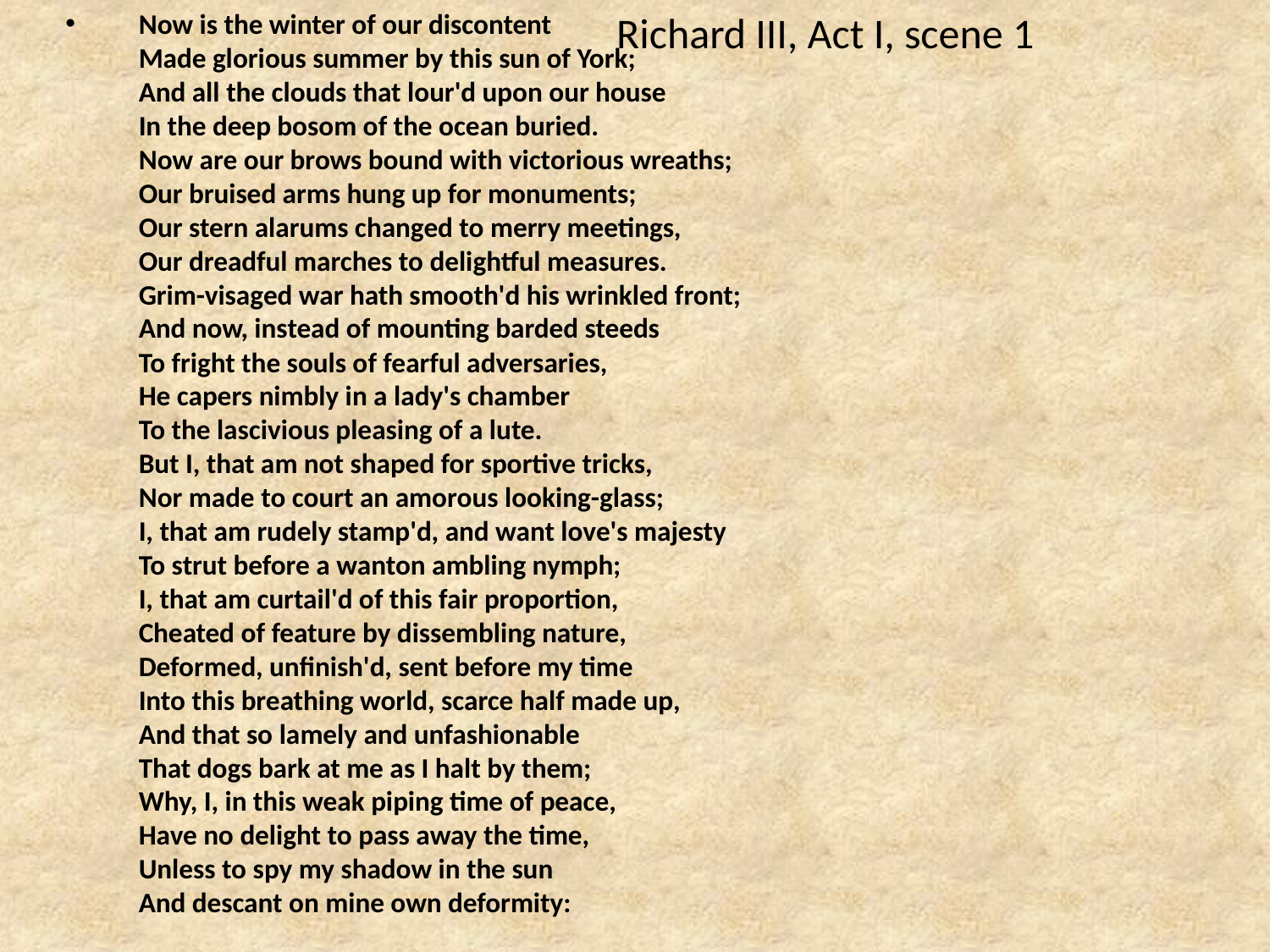

Now is the winter of our discontent      
    Made glorious summer by this sun of York; 
    And all the clouds that lour'd upon our house 
    In the deep bosom of the ocean buried. 
    Now are our brows bound with victorious wreaths; 
    Our bruised arms hung up for monuments; 
    Our stern alarums changed to merry meetings, 
    Our dreadful marches to delightful measures. 
    Grim-visaged war hath smooth'd his wrinkled front; 
    And now, instead of mounting barded steeds 
    To fright the souls of fearful adversaries, 
    He capers nimbly in a lady's chamber 
    To the lascivious pleasing of a lute. 
    But I, that am not shaped for sportive tricks, 
    Nor made to court an amorous looking-glass; 
    I, that am rudely stamp'd, and want love's majesty 
    To strut before a wanton ambling nymph; 
    I, that am curtail'd of this fair proportion, 
    Cheated of feature by dissembling nature, 
    Deformed, unfinish'd, sent before my time 
    Into this breathing world, scarce half made up, 
    And that so lamely and unfashionable 
    That dogs bark at me as I halt by them; 
    Why, I, in this weak piping time of peace, 
    Have no delight to pass away the time, 
    Unless to spy my shadow in the sun 
    And descant on mine own deformity:
# Richard III, Act I, scene 1